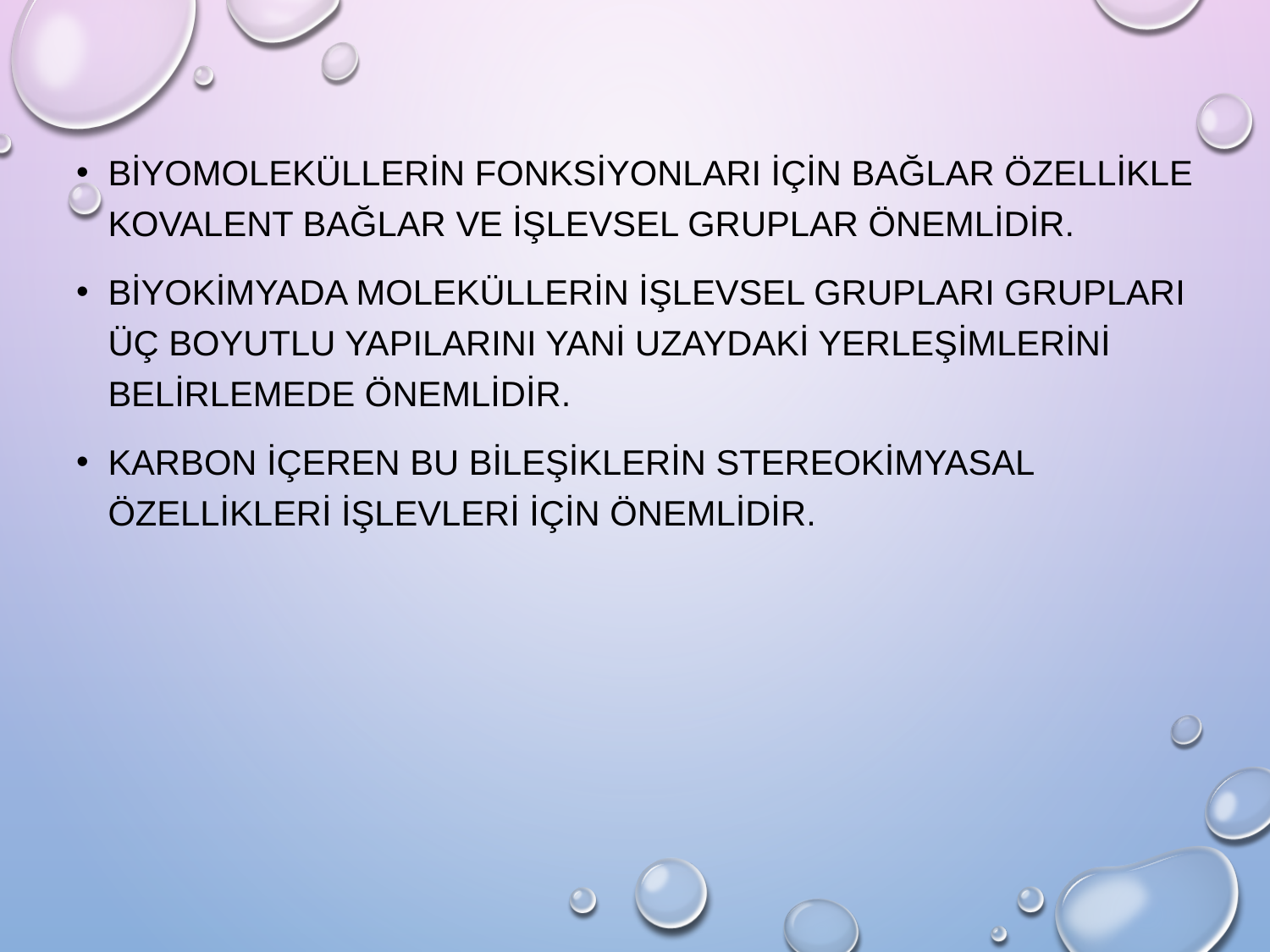

Biyomoleküllerin fonksiyonları için bağlar özellikle kovalent bağlar ve işlevsel gruplar önemlidir.
Biyokimyada moleküllerin işlevsel grupları grupları üç boyutlu yapılarını yani uzaydaki yerleşimlerini belirlemede önemlidir.
Karbon içeren bu bileşiklerin stereokimyasal özellikleri işlevleri için önemlidir.